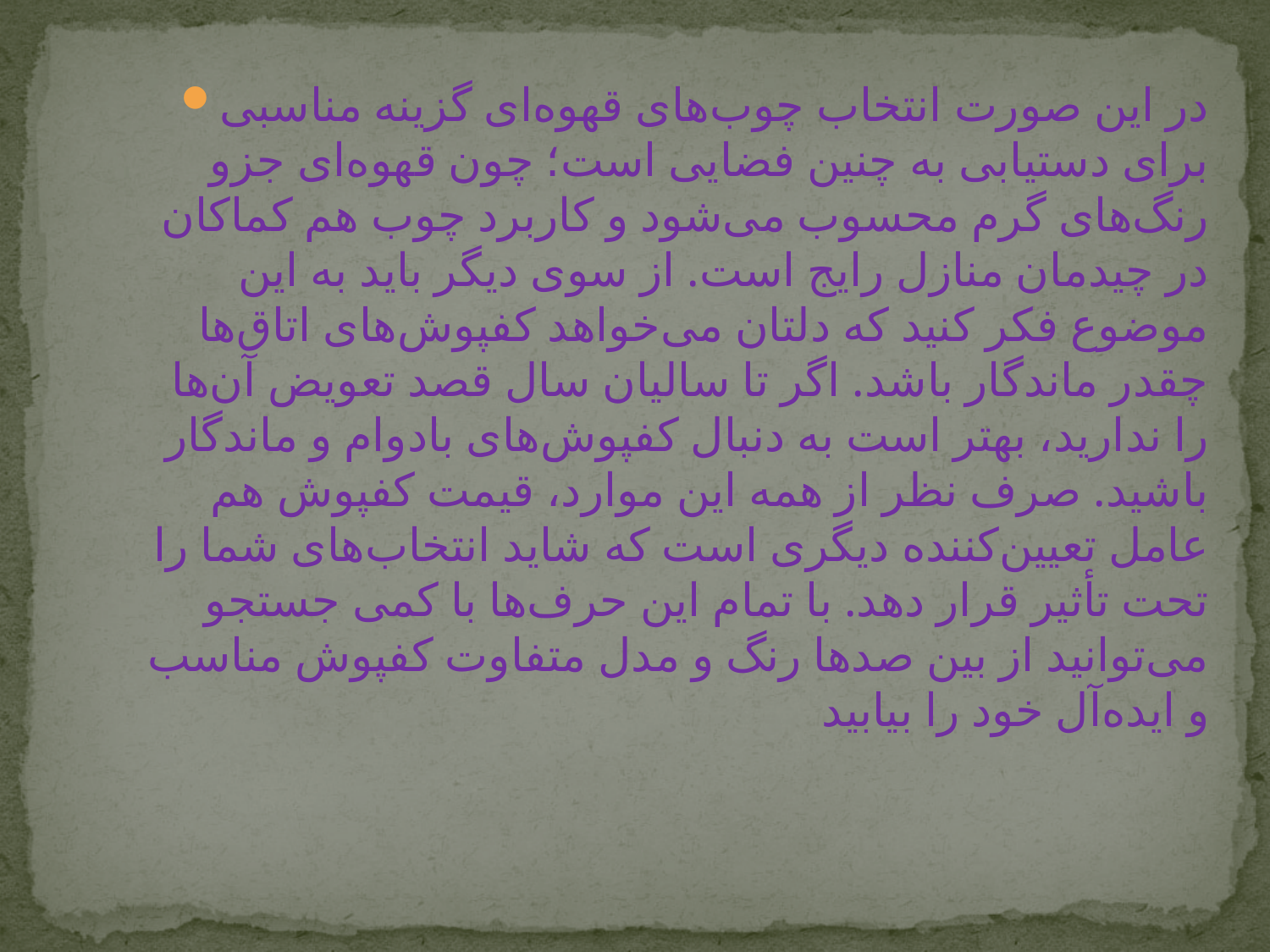

در این صورت انتخاب چوب‌های قهوه‌ای گزینه مناسبی برای دستیابی به چنین فضایی است؛ چون قهوه‌ای جزو رنگ‌های گرم محسوب می‌شود و كاربرد چوب هم كماكان در چیدمان منازل رایج است. از سوی دیگر باید به این موضوع فكر كنید كه دلتان می‌خواهد كفپوش‌های اتاق‌ها چقدر ماندگار باشد. اگر تا سالیان سال قصد تعویض آن‌ها را ندارید، بهتر است به دنبال كفپوش‌های بادوام و ماندگار باشید. صرف نظر از همه این موارد، قیمت كفپوش هم عامل تعیین‌كننده دیگری است كه شاید انتخاب‌های شما را تحت تأثیر قرار دهد. با تمام این حرف‌ها با كمی جستجو می‌توانید از بین صدها رنگ و مدل متفاوت كفپوش مناسب و ایده‌آل خود را بیابید